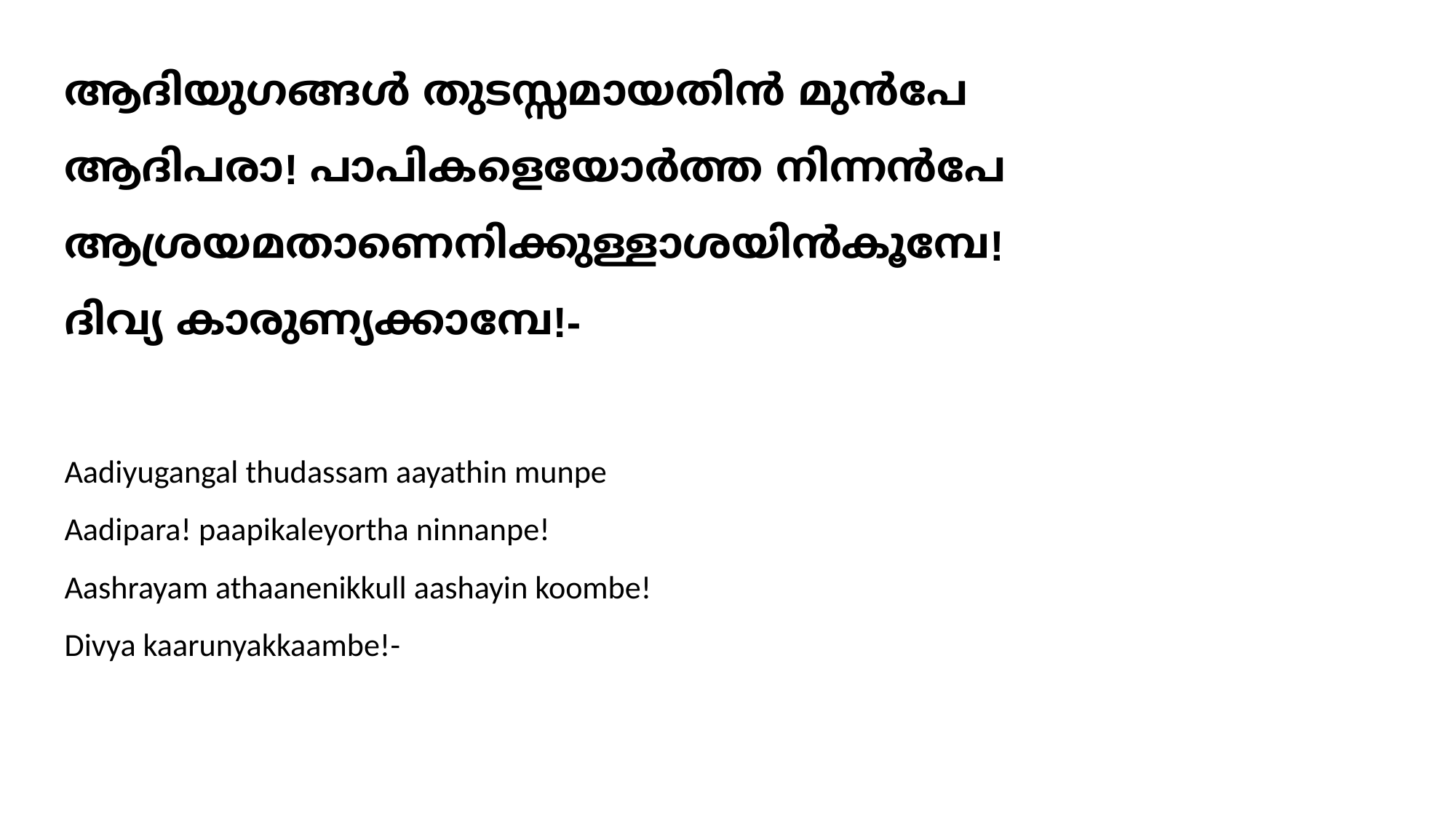

ആദിയുഗങ്ങള്‍ തുടസ്സമായതിന്‍ മുന്‍പേ
ആദിപരാ! പാപികളെയോര്‍ത്ത നിന്നന്‍പേ
ആശ്രയമതാണെനിക്കുള്ളാശയിന്‍കൂമ്പേ!
ദിവ്യ കാരുണ്യക്കാമ്പേ!-

# Aadiyugangal thudassam aayathin munpe Aadipara! paapikaleyortha ninnanpe! Aashrayam athaanenikkull aashayin koombe! Divya kaarunyakkaambe!-